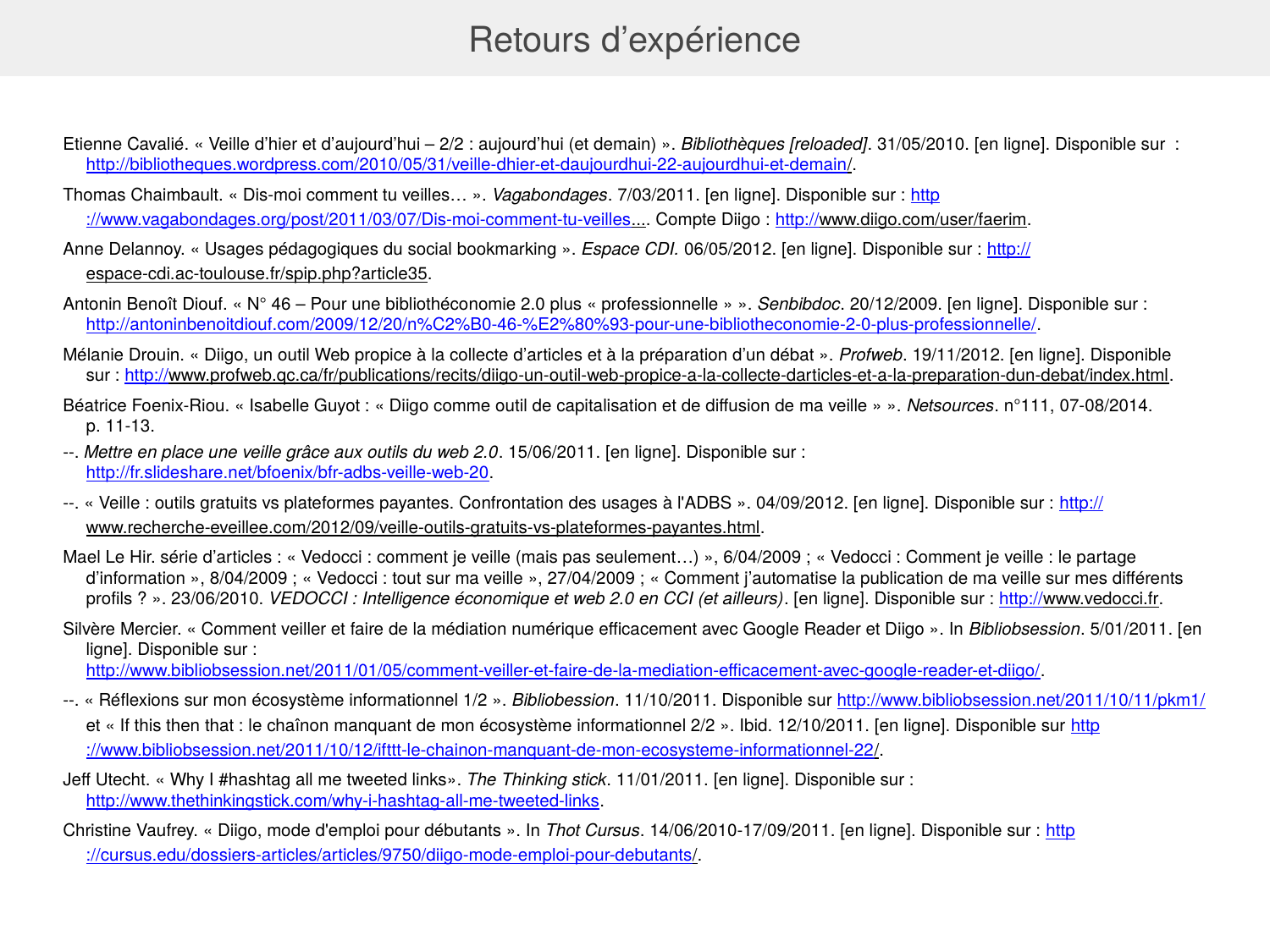

# Retours d’expérience
Etienne Cavalié. « Veille d’hier et d’aujourd’hui – 2/2 : aujourd’hui (et demain) ». Bibliothèques [reloaded]. 31/05/2010. [en ligne]. Disponible sur  : http://bibliotheques.wordpress.com/2010/05/31/veille-dhier-et-daujourdhui-22-aujourdhui-et-demain/.
Thomas Chaimbault. « Dis-moi comment tu veilles… ». Vagabondages. 7/03/2011. [en ligne]. Disponible sur : http://www.vagabondages.org/post/2011/03/07/Dis-moi-comment-tu-veilles.... Compte Diigo : http://www.diigo.com/user/faerim.
Anne Delannoy. « Usages pédagogiques du social bookmarking ». Espace CDI. 06/05/2012. [en ligne]. Disponible sur : http://espace-cdi.ac-toulouse.fr/spip.php?article35.
Antonin Benoît Diouf. « N° 46 – Pour une bibliothéconomie 2.0 plus « professionnelle » ». Senbibdoc. 20/12/2009. [en ligne]. Disponible sur : http://antoninbenoitdiouf.com/2009/12/20/n%C2%B0-46-%E2%80%93-pour-une-bibliotheconomie-2-0-plus-professionnelle/.
Mélanie Drouin. « Diigo, un outil Web propice à la collecte d’articles et à la préparation d’un débat ». Profweb. 19/11/2012. [en ligne]. Disponible sur : http://www.profweb.qc.ca/fr/publications/recits/diigo-un-outil-web-propice-a-la-collecte-darticles-et-a-la-preparation-dun-debat/index.html.
Béatrice Foenix-Riou. « Isabelle Guyot : « Diigo comme outil de capitalisation et de diffusion de ma veille » ». Netsources. n°111, 07-08/2014.
p. 11-13.
--. Mettre en place une veille grâce aux outils du web 2.0. 15/06/2011. [en ligne]. Disponible sur : http://fr.slideshare.net/bfoenix/bfr-adbs-veille-web-20.
--. « Veille : outils gratuits vs plateformes payantes. Confrontation des usages à l'ADBS ». 04/09/2012. [en ligne]. Disponible sur : http://www.recherche-eveillee.com/2012/09/veille-outils-gratuits-vs-plateformes-payantes.html.
Mael Le Hir. série d’articles : « Vedocci : comment je veille (mais pas seulement…) », 6/04/2009 ; « Vedocci : Comment je veille : le partage d’information », 8/04/2009 ; « Vedocci : tout sur ma veille », 27/04/2009 ; « Comment j’automatise la publication de ma veille sur mes différents profils ? ». 23/06/2010. VEDOCCI : Intelligence économique et web 2.0 en CCI (et ailleurs). [en ligne]. Disponible sur : http://www.vedocci.fr.
Silvère Mercier. « Comment veiller et faire de la médiation numérique efficacement avec Google Reader et Diigo ». In Bibliobsession. 5/01/2011. [en ligne]. Disponible sur : http://www.bibliobsession.net/2011/01/05/comment-veiller-et-faire-de-la-mediation-efficacement-avec-google-reader-et-diigo/.
--. « Réflexions sur mon écosystème informationnel 1/2 ». Bibliobession. 11/10/2011. Disponible sur http://www.bibliobsession.net/2011/10/11/pkm1/ et « If this then that : le chaînon manquant de mon écosystème informationnel 2/2 ». Ibid. 12/10/2011. [en ligne]. Disponible sur http://www.bibliobsession.net/2011/10/12/ifttt-le-chainon-manquant-de-mon-ecosysteme-informationnel-22/.
Jeff Utecht. « Why I #hashtag all me tweeted links». The Thinking stick. 11/01/2011. [en ligne]. Disponible sur : http://www.thethinkingstick.com/why-i-hashtag-all-me-tweeted-links.
Christine Vaufrey. « Diigo, mode d'emploi pour débutants ». In Thot Cursus. 14/06/2010-17/09/2011. [en ligne]. Disponible sur : http://cursus.edu/dossiers-articles/articles/9750/diigo-mode-emploi-pour-debutants/.